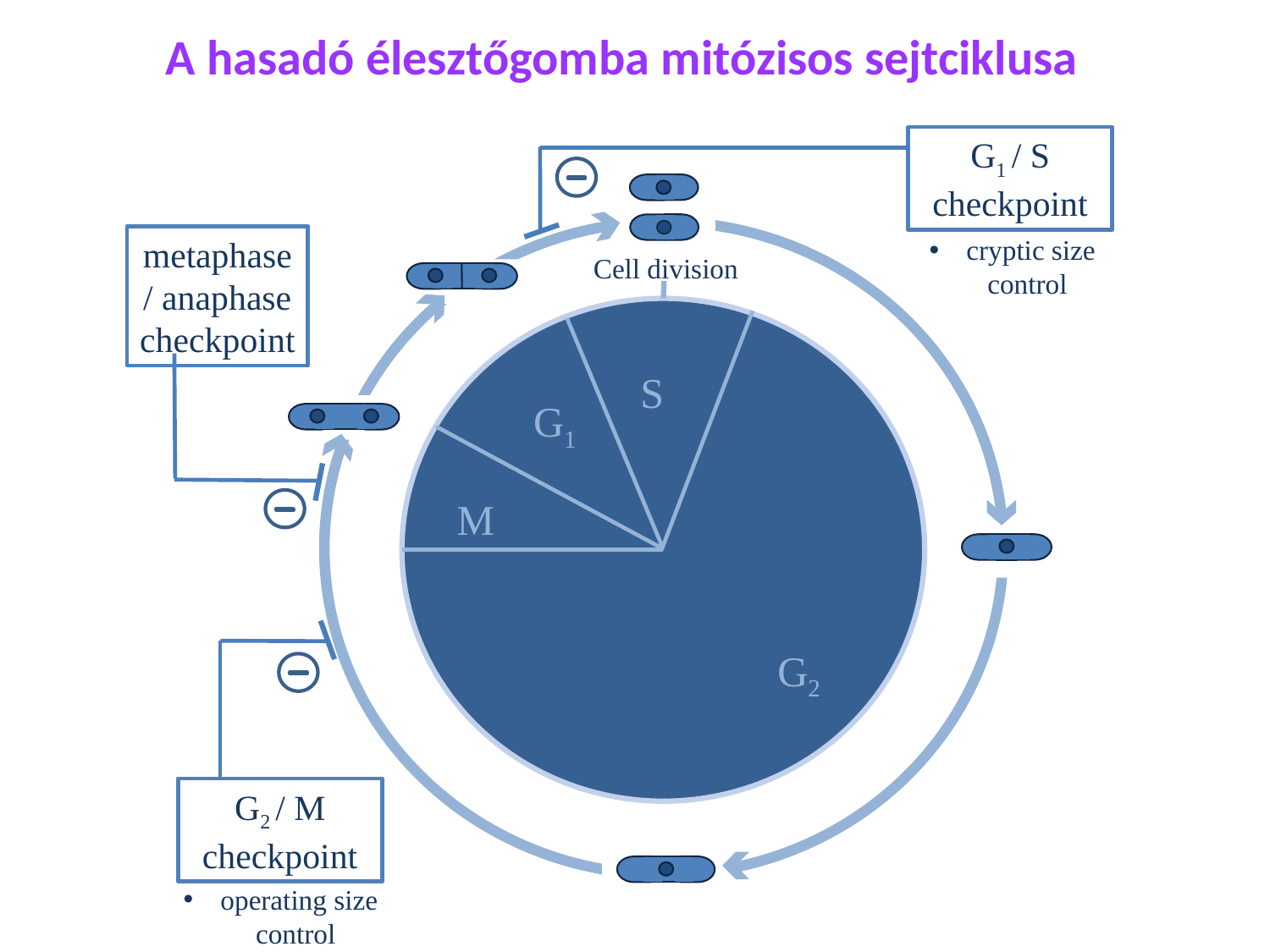

A hasadó élesztőgomba mitózisos sejtciklusa
G1 / S checkpoint

metaphase / anaphase checkpoint
 cryptic size control
Cell division

S
G1
M
G2

G2 / M checkpoint

 operating size control